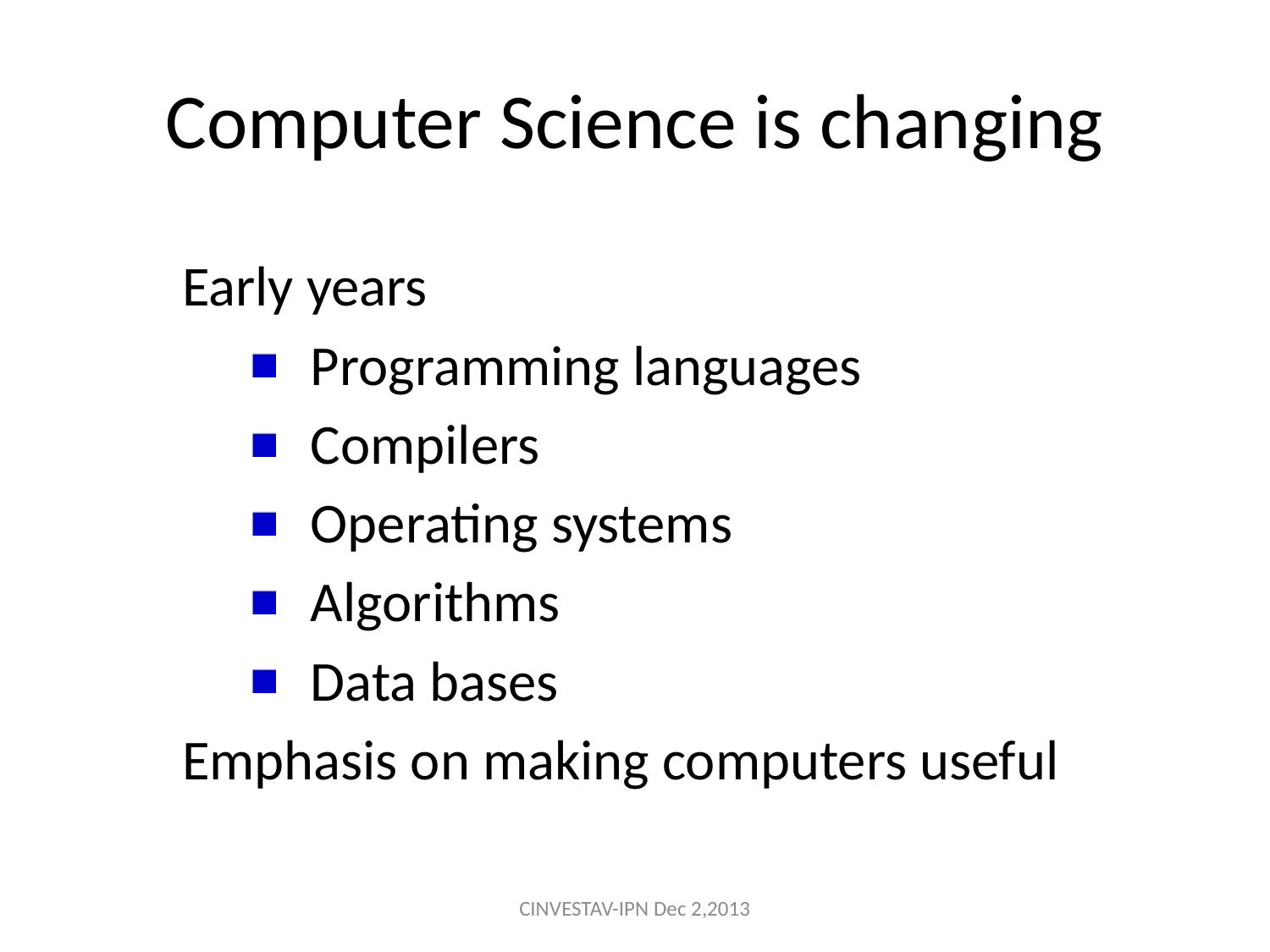

# Computer Science is changing
Early years
  Programming languages
  Compilers
  Operating systems
  Algorithms
  Data bases
Emphasis on making computers useful

CINVESTAV-IPN Dec 2,2013